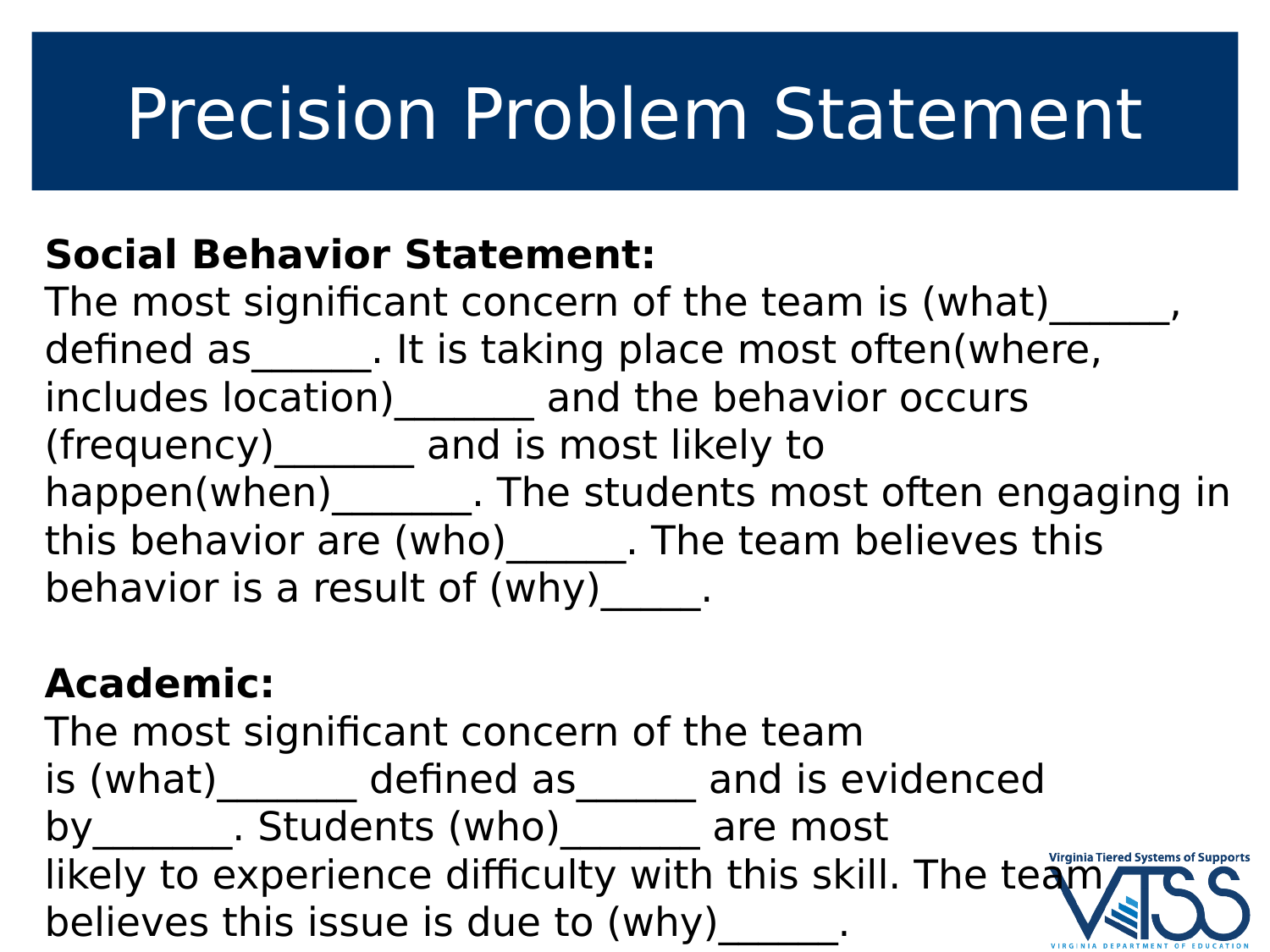

# Precision Problem Statement
Social Behavior Statement:
The most significant concern of the team is (what)______, defined as______. It is taking place most often(where, includes location)_______ and the behavior occurs (frequency)_______ and is most likely to happen(when)_______. The students most often engaging in this behavior are (who)______. The team believes this behavior is a result of (why)_____.

Academic:
The most significant concern of the team
is (what)_______ defined as______ and is evidenced by_______. Students (who)_______ are most
likely to experience difficulty with this skill. The team believes this issue is due to (why)______.